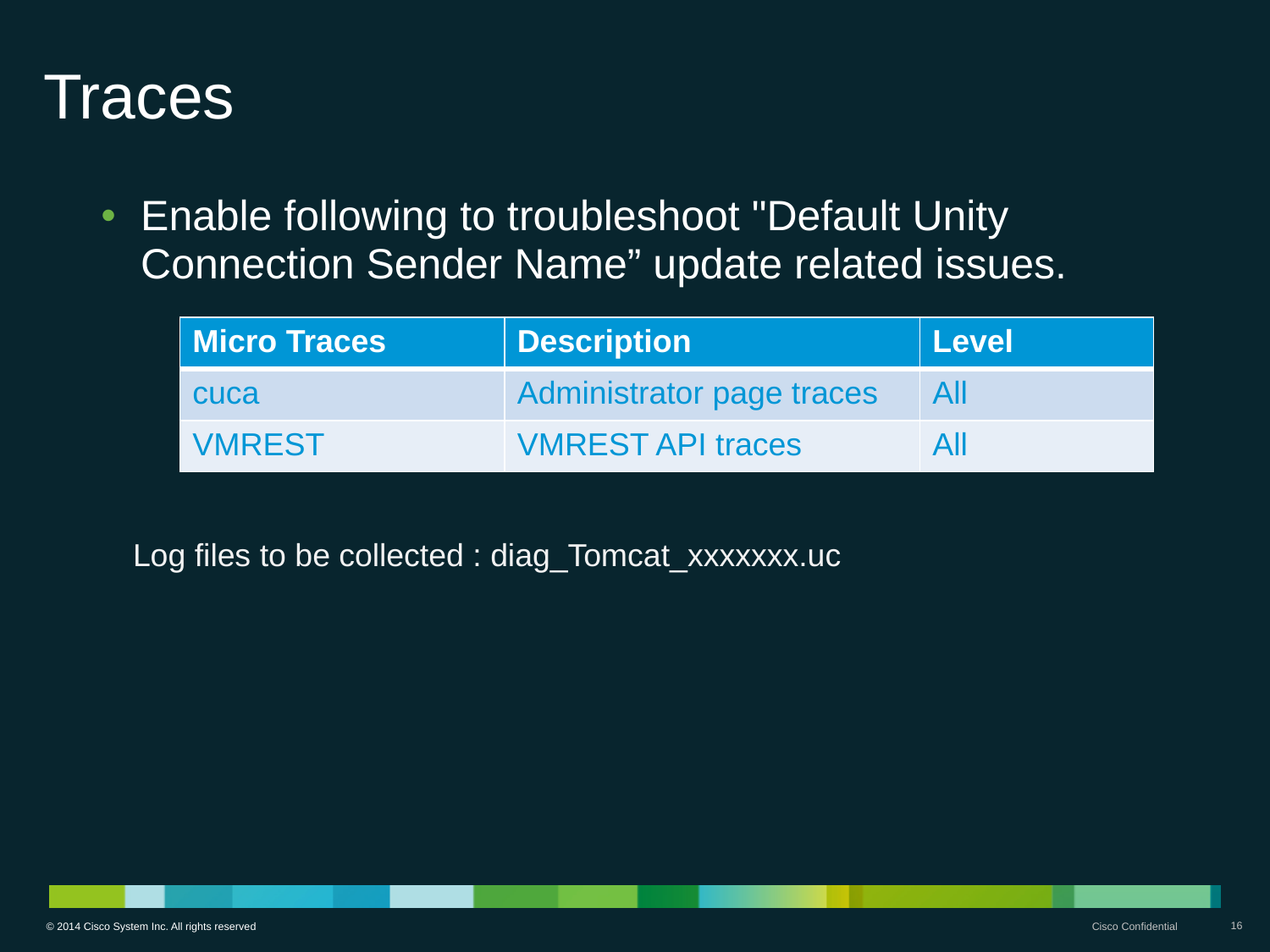

# Traces
Enable following to troubleshoot "Default Unity Connection Sender Name” update related issues.

| Micro Traces | Description | Level |
| --- | --- | --- |
| cuca | Administrator page traces | All |
| VMREST | VMREST API traces | All |
Log files to be collected : diag_Tomcat_xxxxxxx.uc